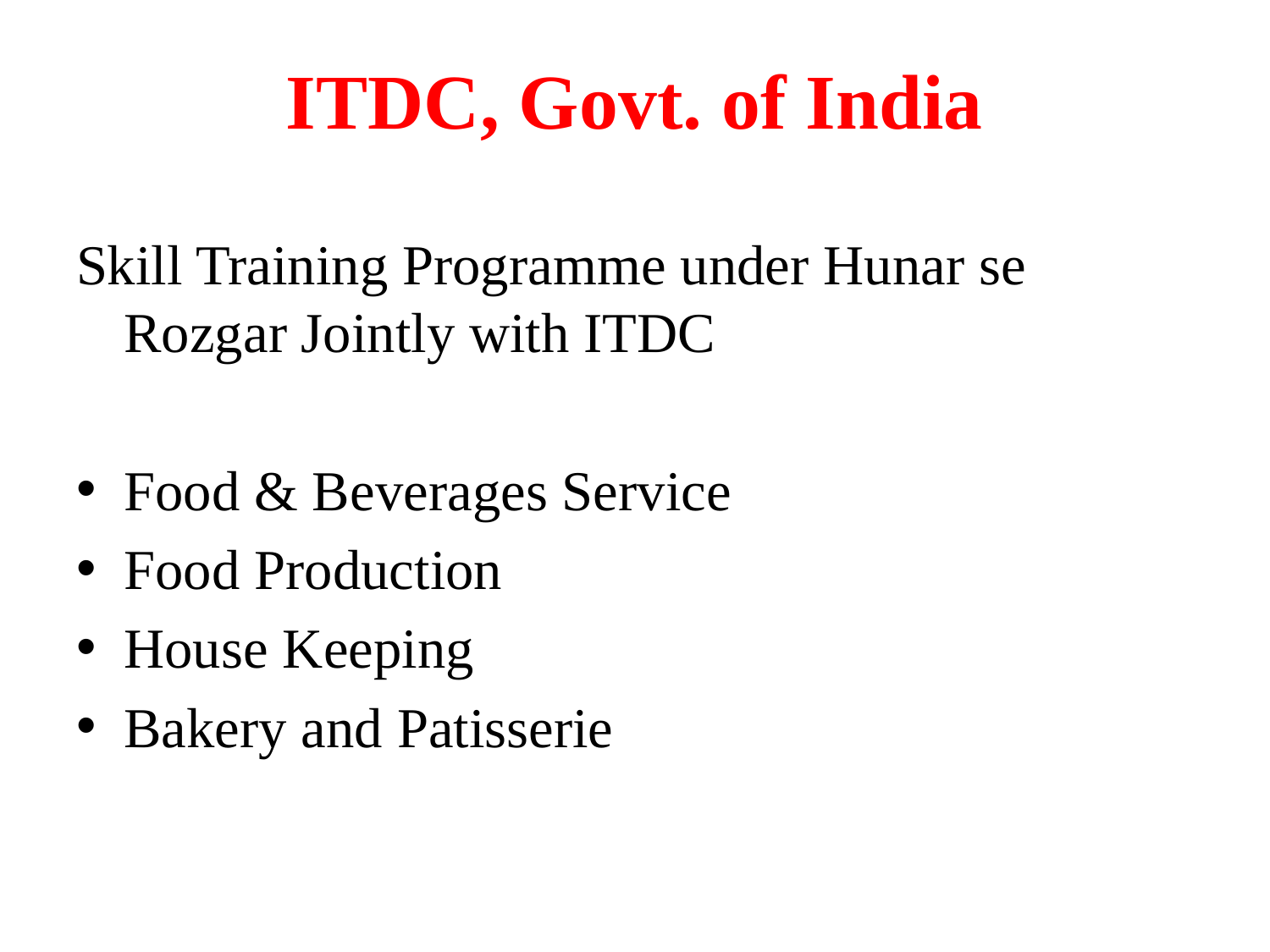

# ITDC, Govt. of India
Skill Training Programme under Hunar se Rozgar Jointly with ITDC

Food & Beverages Service
Food Production
House Keeping
Bakery and Patisserie